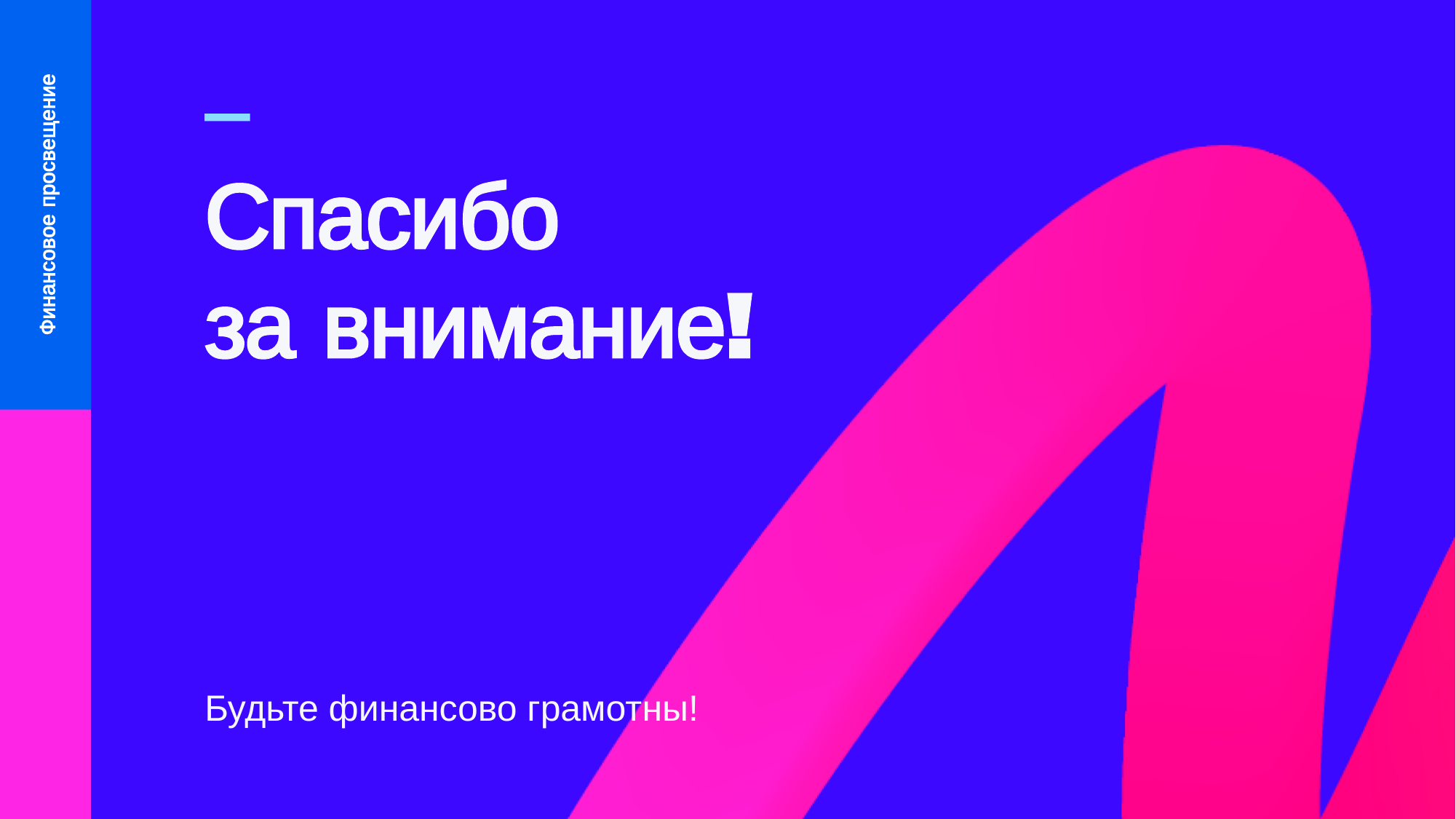

# Спасибо за внимание!
Будьте финансово грамотны!